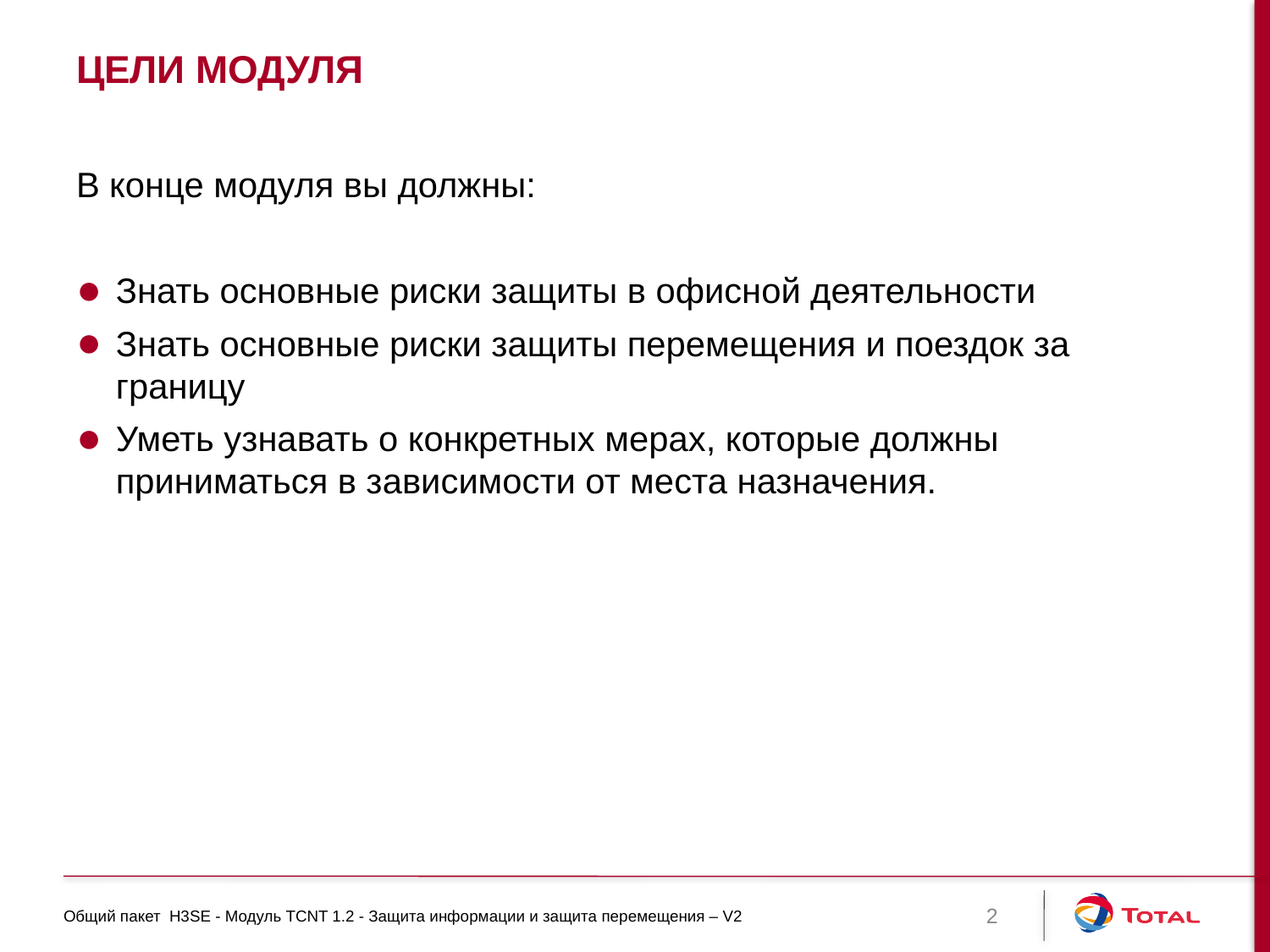

# Цели модуля
В конце модуля вы должны:

Знать основные риски защиты в офисной деятельности
Знать основные риски защиты перемещения и поездок за границу
Уметь узнавать о конкретных мерах, которые должны приниматься в зависимости от места назначения.
Общий пакет  H3SE - Модуль TCNT 1.2 - Защита информации и защита перемещения – V2
2